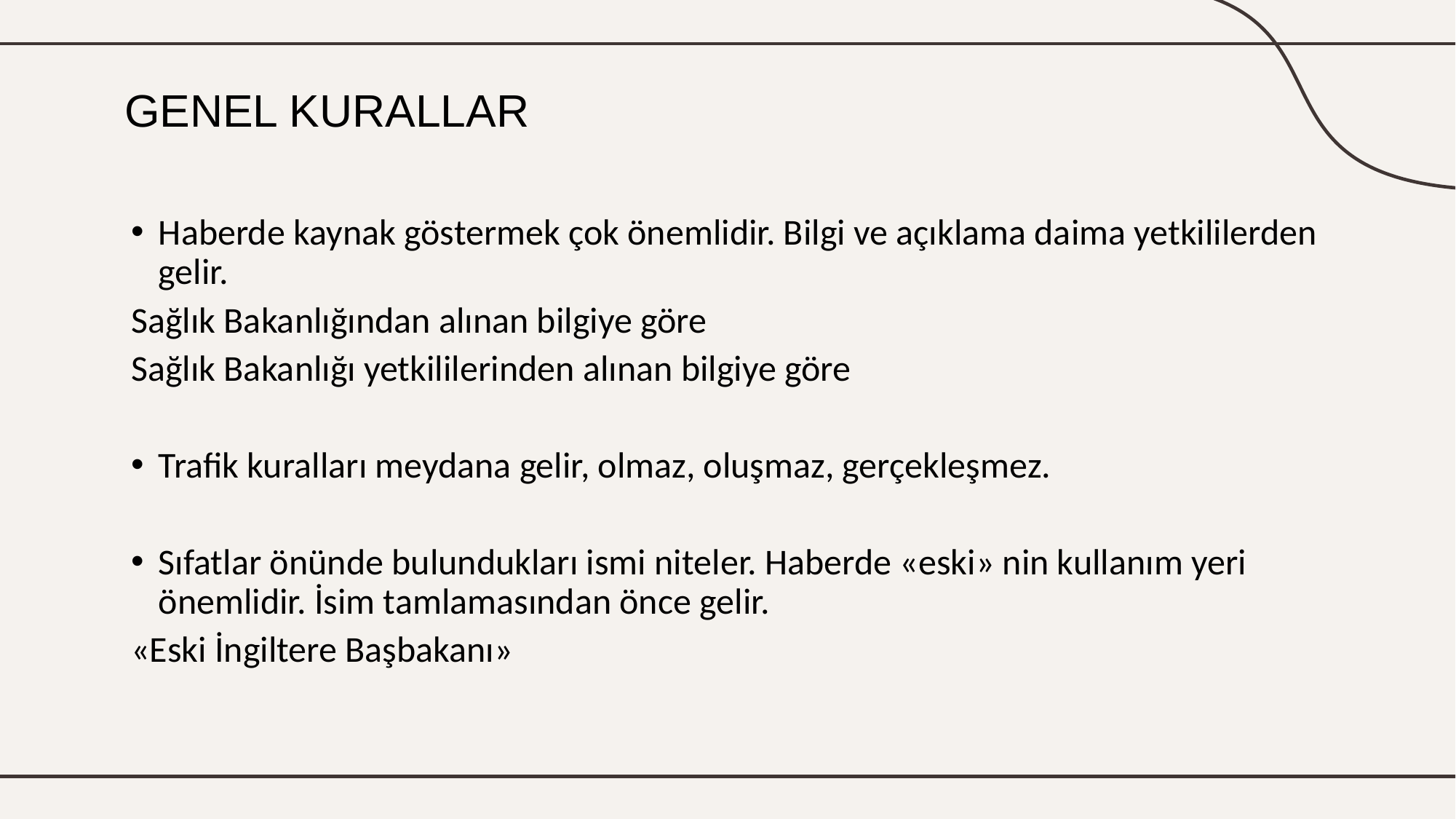

# GENEL KURALLAR
Haberde kaynak göstermek çok önemlidir. Bilgi ve açıklama daima yetkililerden gelir.
Sağlık Bakanlığından alınan bilgiye göre
Sağlık Bakanlığı yetkililerinden alınan bilgiye göre

Trafik kuralları meydana gelir, olmaz, oluşmaz, gerçekleşmez.

Sıfatlar önünde bulundukları ismi niteler. Haberde «eski» nin kullanım yeri önemlidir. İsim tamlamasından önce gelir.
«Eski İngiltere Başbakanı»